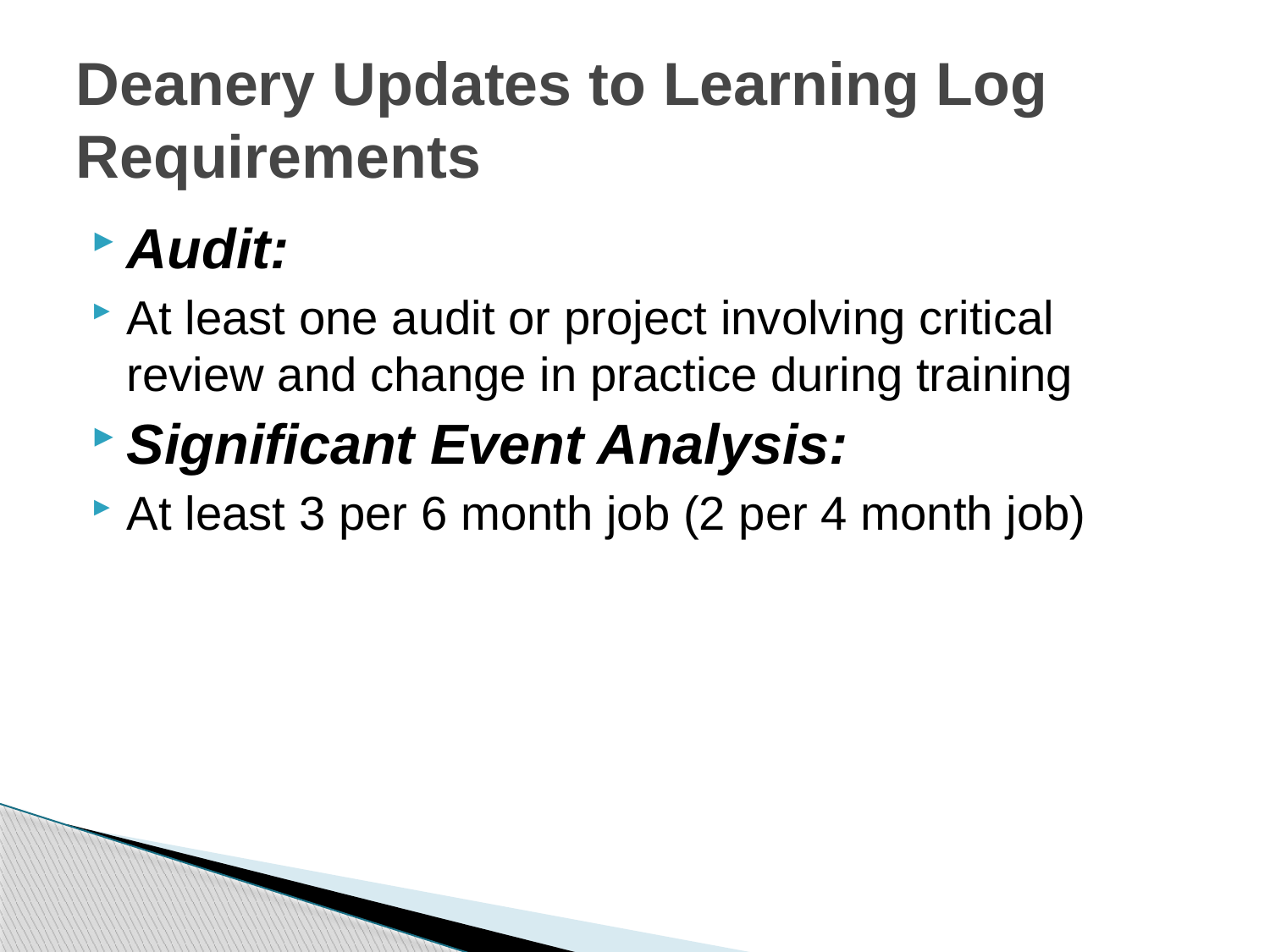

# Deanery Updates to Learning Log Requirements
Audit:
At least one audit or project involving critical review and change in practice during training
Significant Event Analysis:
At least 3 per 6 month job (2 per 4 month job)